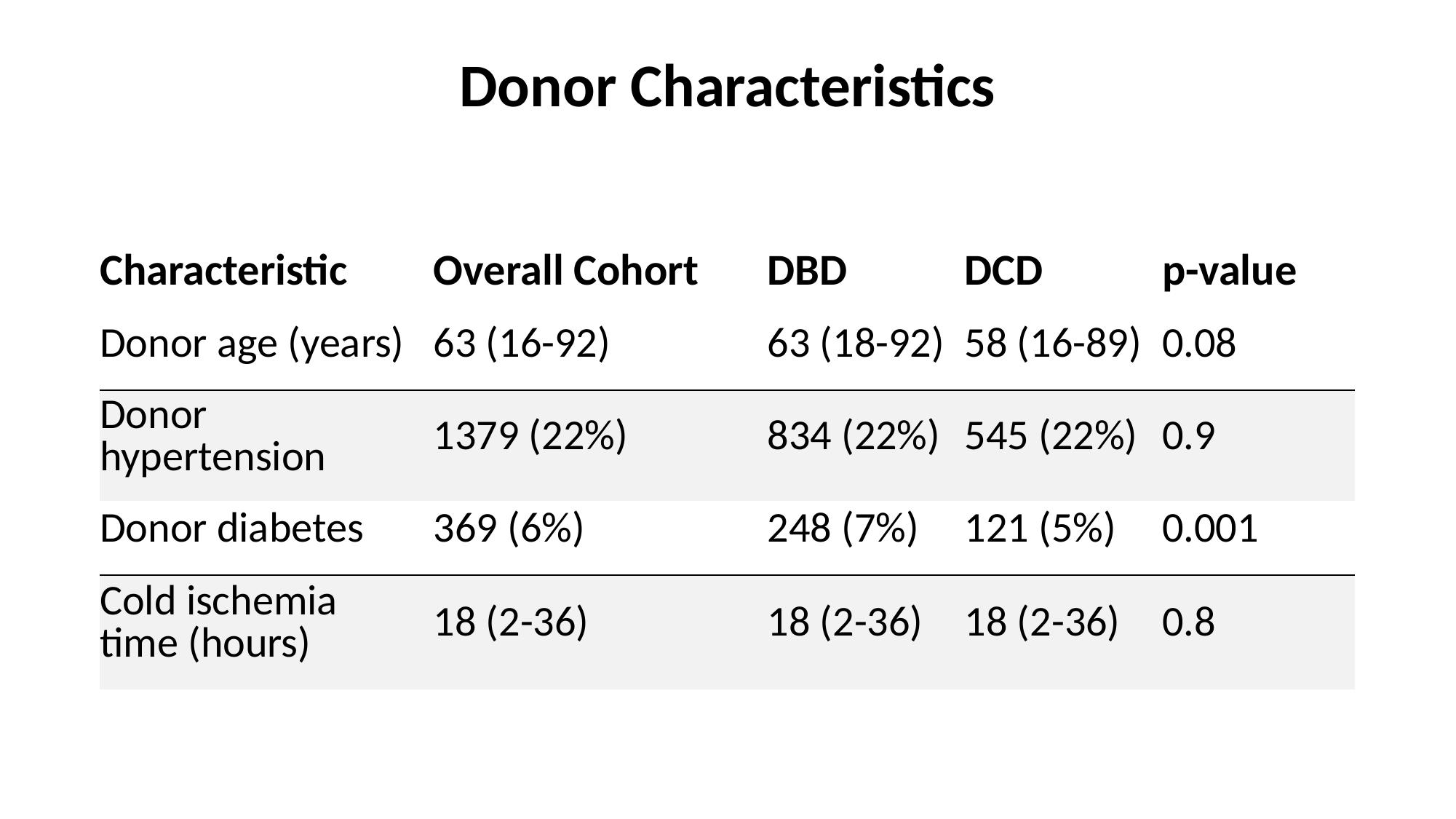

# Donor Characteristics
| Characteristic | Overall Cohort | DBD | DCD | p-value |
| --- | --- | --- | --- | --- |
| Donor age (years) | 63 (16-92) | 63 (18-92) | 58 (16-89) | 0.08 |
| Donor hypertension | 1379 (22%) | 834 (22%) | 545 (22%) | 0.9 |
| Donor diabetes | 369 (6%) | 248 (7%) | 121 (5%) | 0.001 |
| Cold ischemia time (hours) | 18 (2-36) | 18 (2-36) | 18 (2-36) | 0.8 |